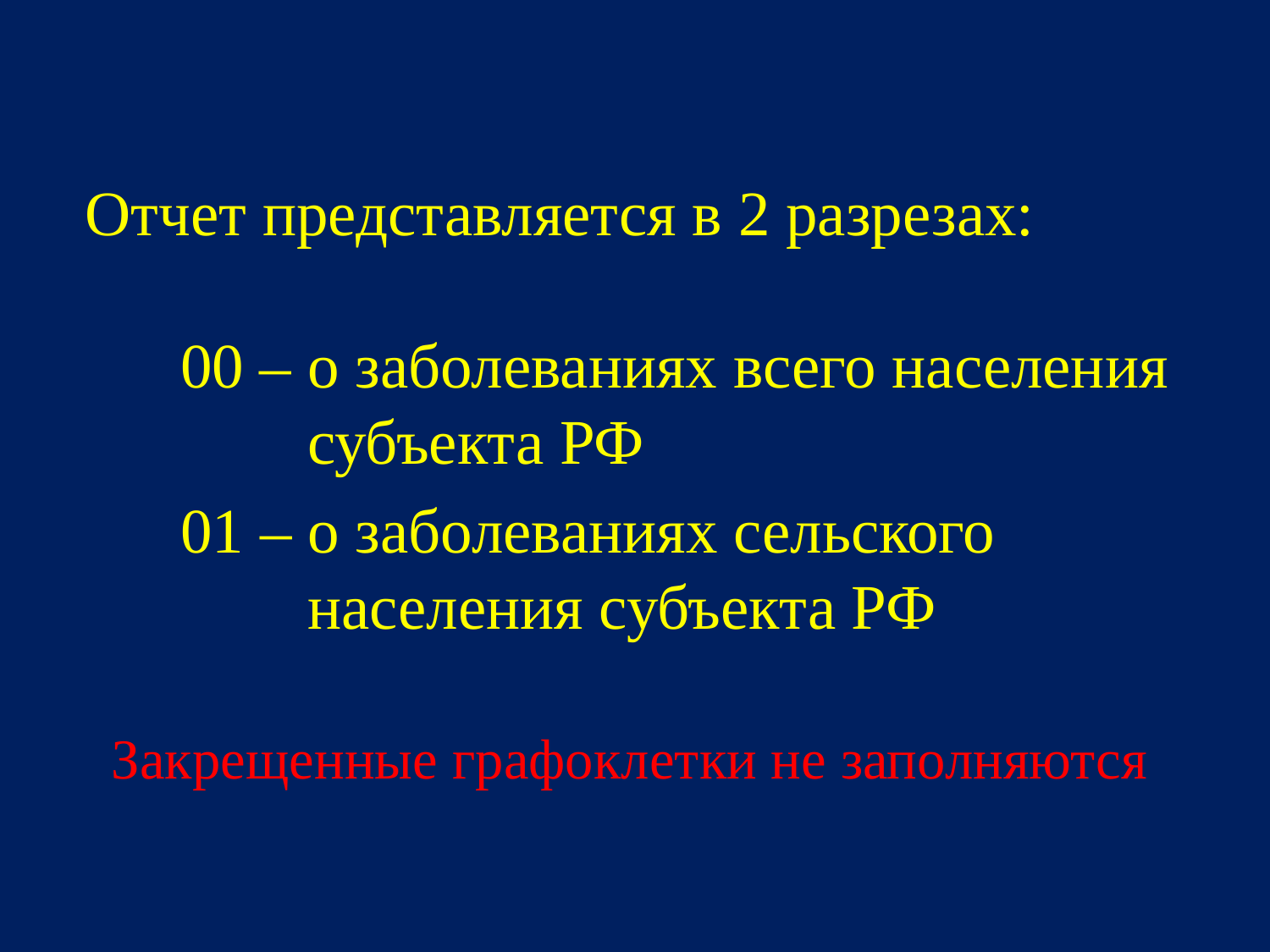

Отчет представляется в 2 разрезах:
         00 – о заболеваниях всего населения
                 субъекта РФ
         01 – о заболеваниях сельского
                 населения субъекта РФ

Закрещенные графоклетки не заполняются